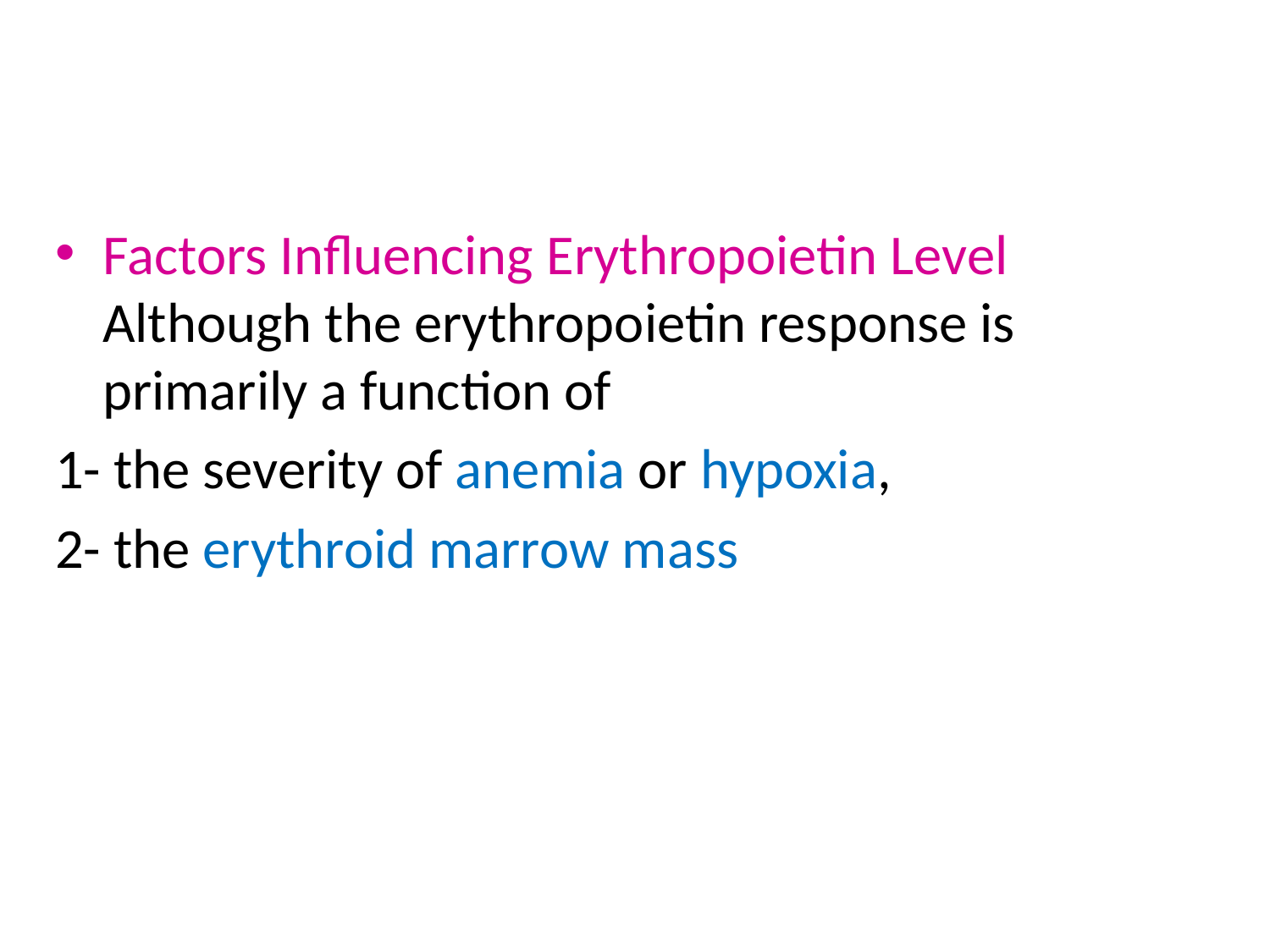

Factors Influencing Erythropoietin Level Although the erythropoietin response is primarily a function of
1- the severity of anemia or hypoxia,
2- the erythroid marrow mass